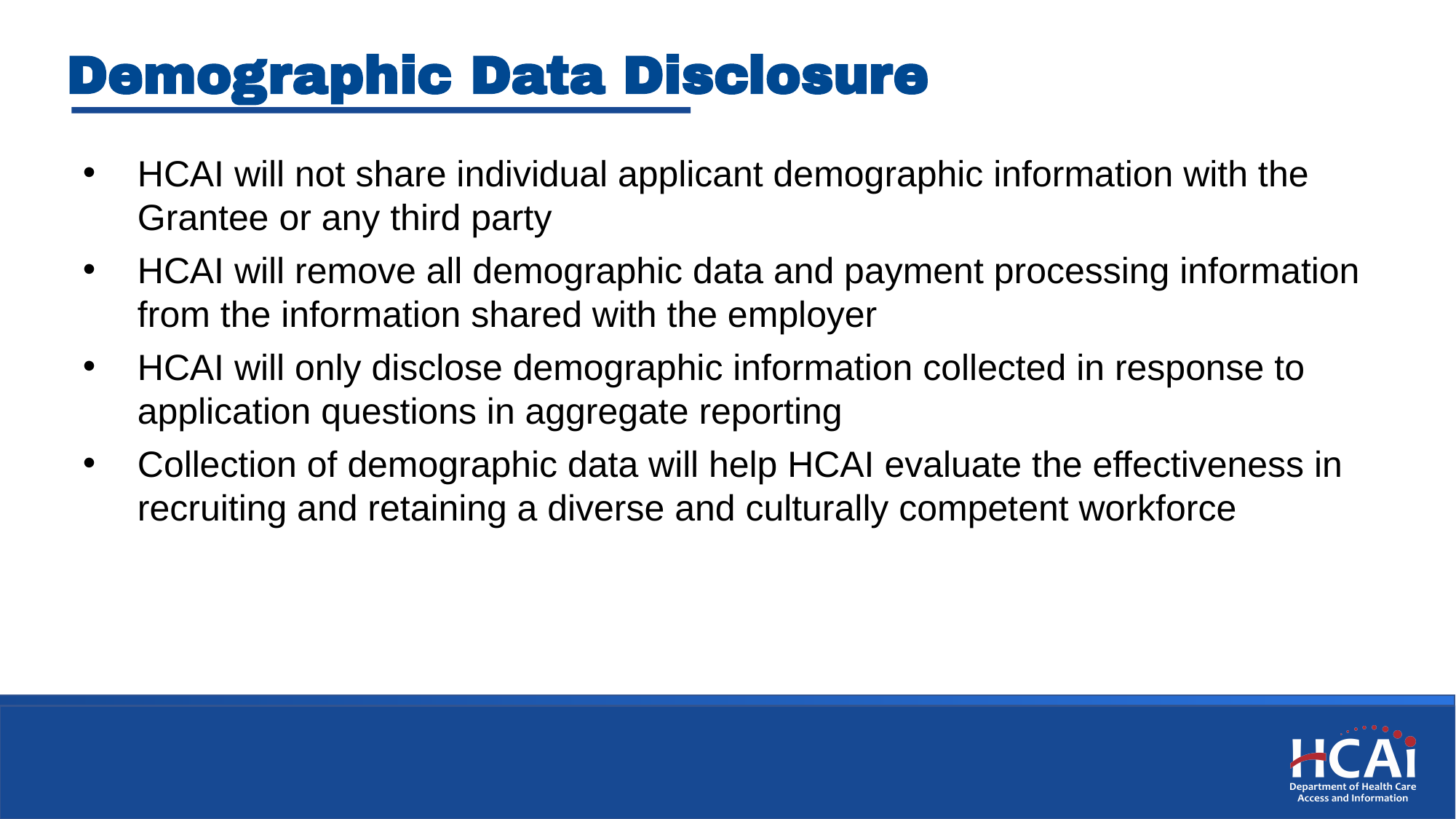

# Demographic Data Disclosure

HCAI will not share individual applicant demographic information with the Grantee or any third party
HCAI will remove all demographic data and payment processing information from the information shared with the employer
HCAI will only disclose demographic information collected in response to application questions in aggregate reporting
Collection of demographic data will help HCAI evaluate the effectiveness in recruiting and retaining a diverse and culturally competent workforce